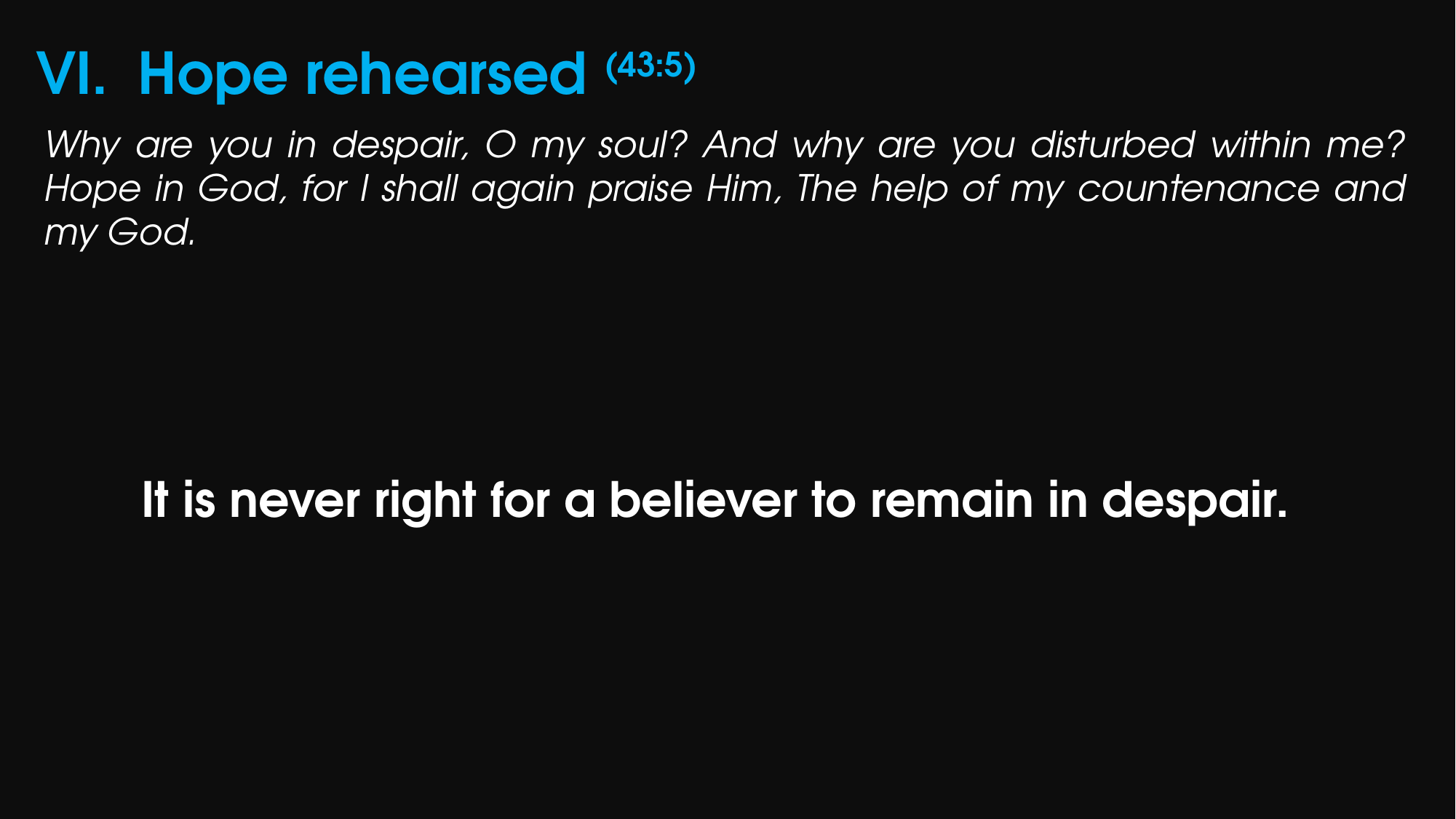

Hope rehearsed (43:5)
Why are you in despair, O my soul? And why are you disturbed within me? Hope in God, for I shall again praise Him, The help of my countenance and my God.
It is never right for a believer to remain in despair.